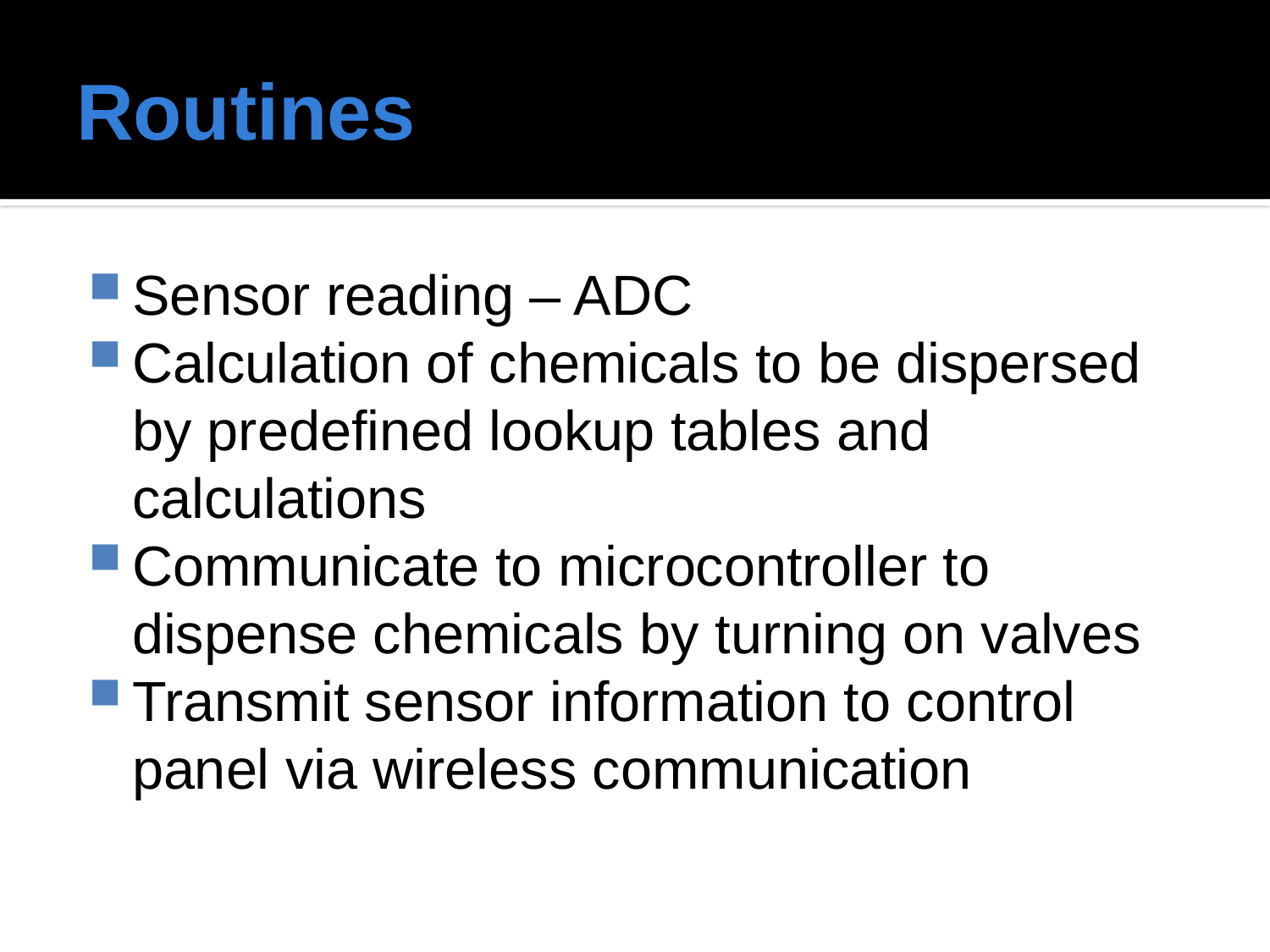

# Routines
Sensor reading – ADC
Calculation of chemicals to be dispersed by predefined lookup tables and calculations
Communicate to microcontroller to dispense chemicals by turning on valves
Transmit sensor information to control panel via wireless communication